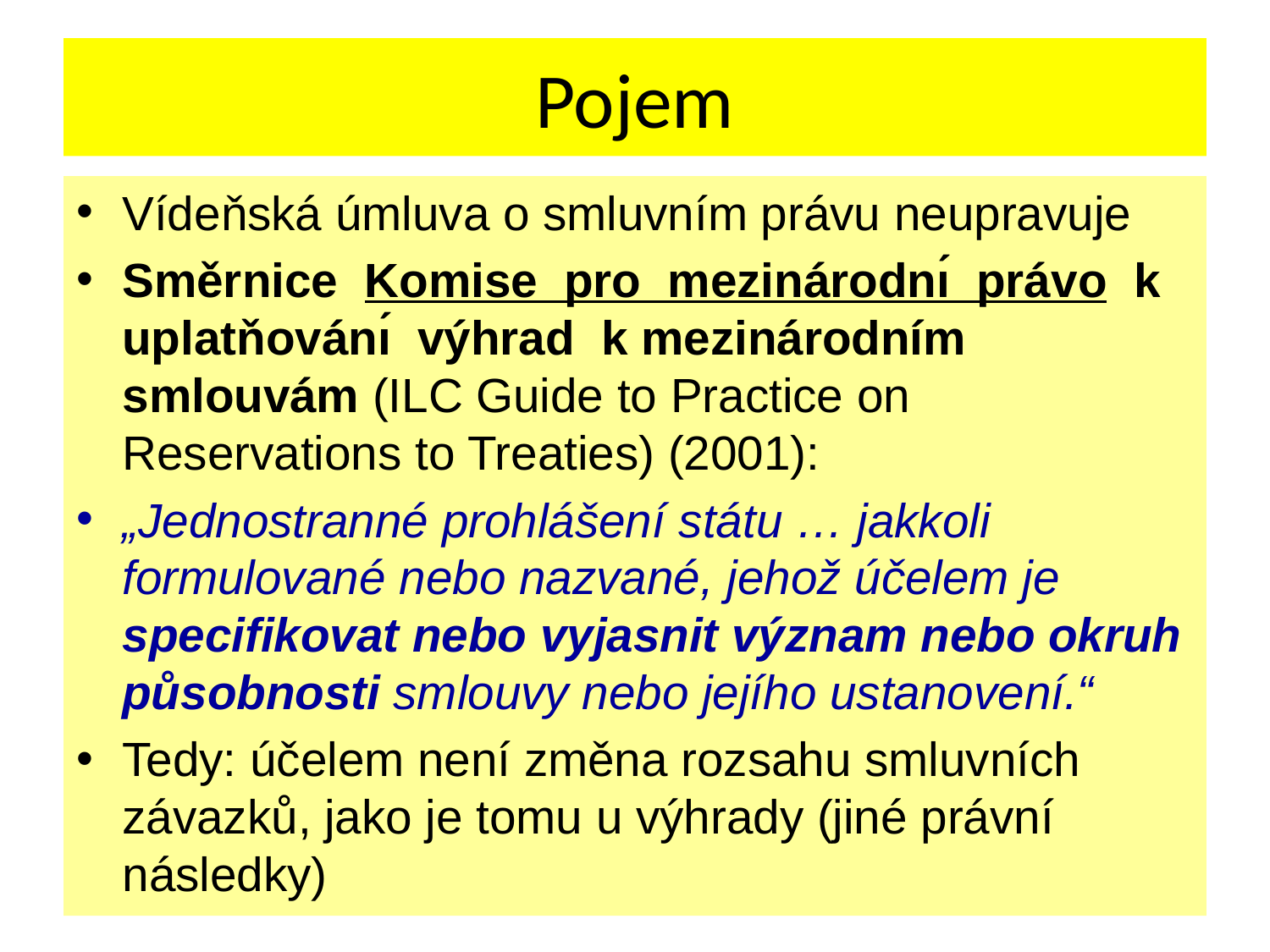

# Pojem
Vídeňská úmluva o smluvním právu neupravuje
Směrnice  Komise  pro  mezinárodnı́  právo  k uplatňovánı́  výhrad  k mezinárodním smlouvám (ILC Guide to Practice on Reservations to Treaties) (2001):
„Jednostranné prohlášení státu … jakkoli formulované nebo nazvané, jehož účelem je specifikovat nebo vyjasnit význam nebo okruh působnosti smlouvy nebo jejího ustanovení.“
Tedy: účelem není změna rozsahu smluvních závazků, jako je tomu u výhrady (jiné právní následky)